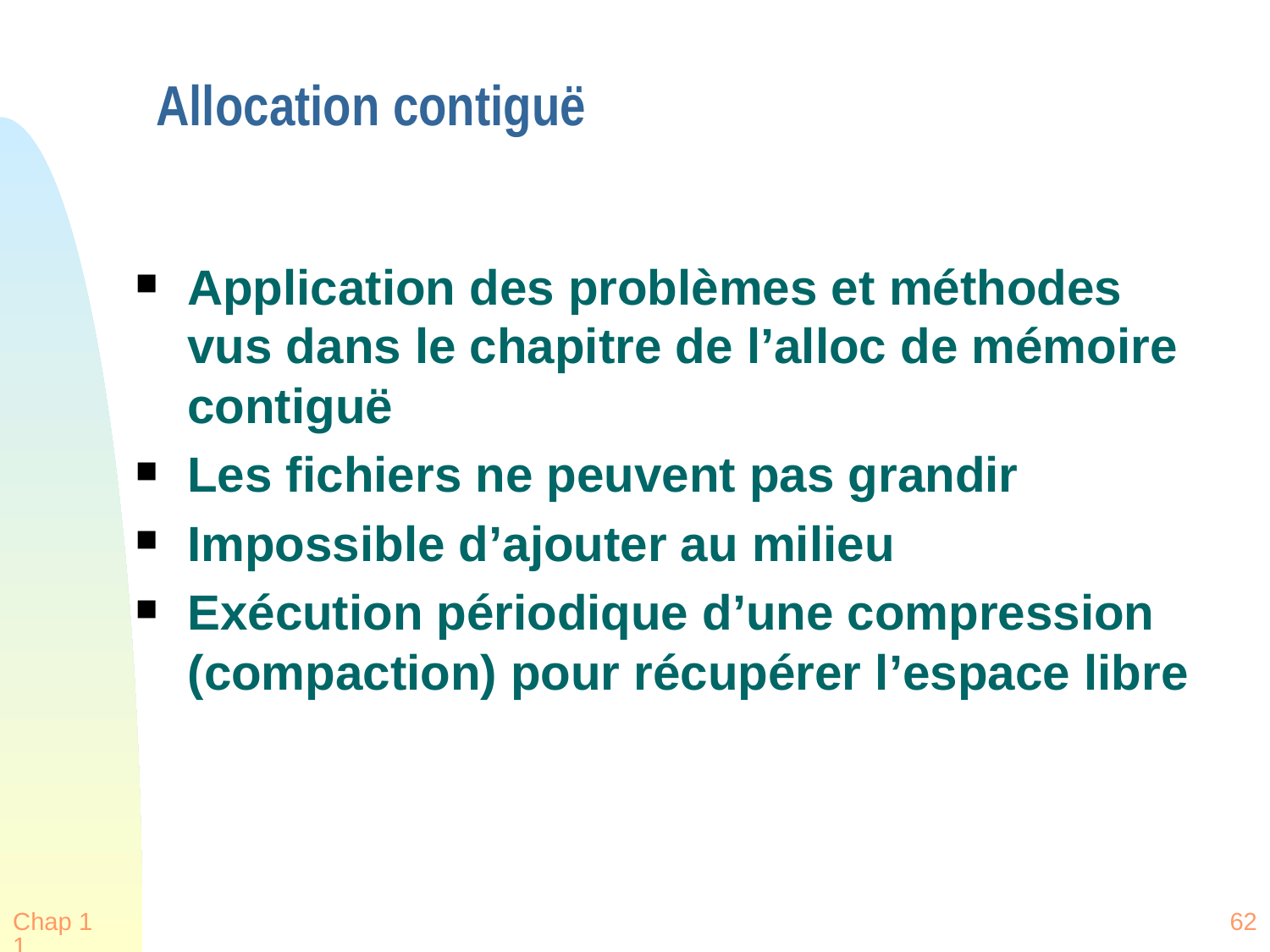

# Allocation contiguë

Application des problèmes et méthodes vus dans le chapitre de l’alloc de mémoire contiguë
Les fichiers ne peuvent pas grandir
Impossible d’ajouter au milieu
Exécution périodique d’une compression (compaction) pour récupérer l’espace libre
Chap 11
62